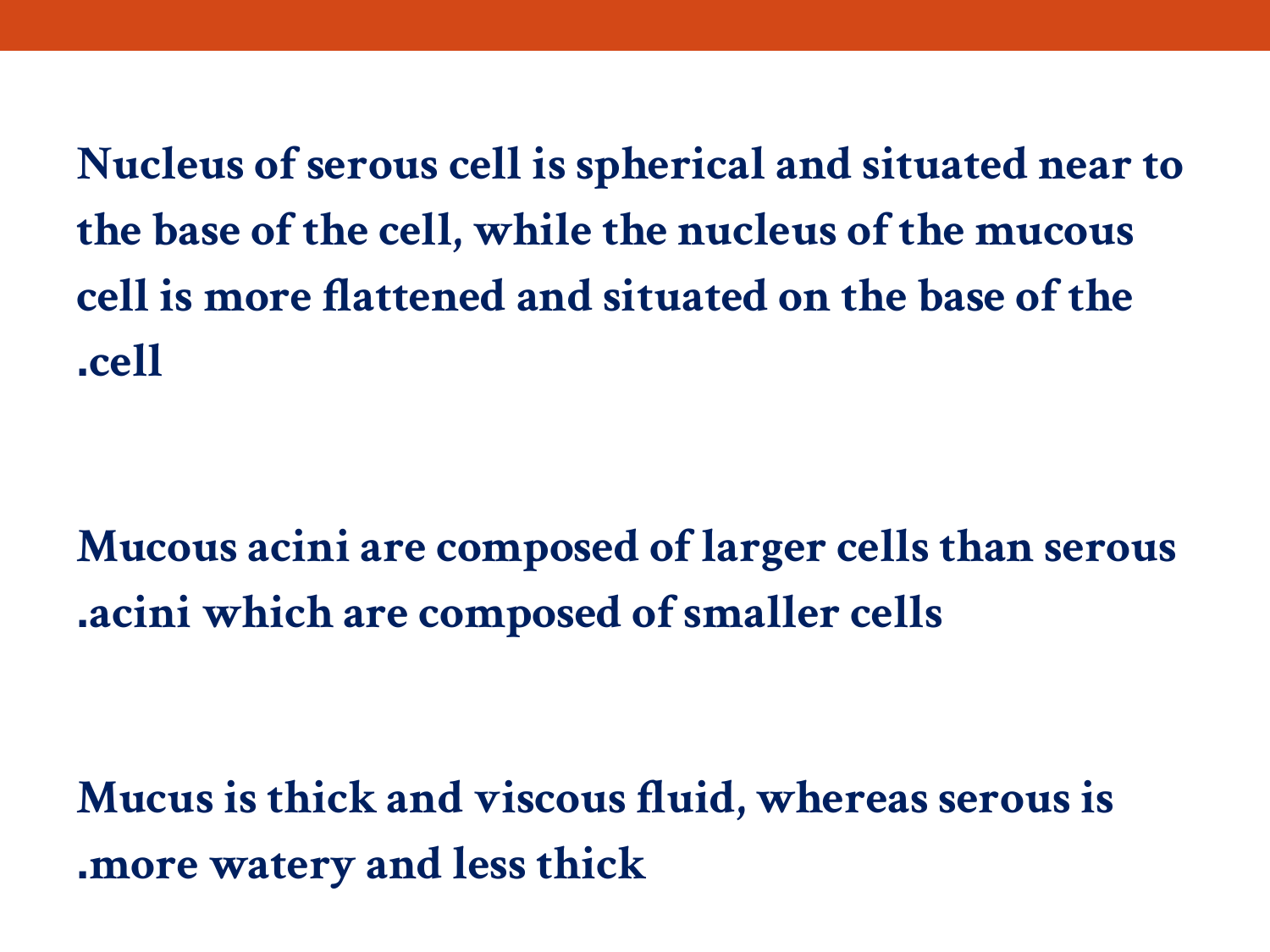

Nucleus of serous cell is spherical and situated near to the base of the cell, while the nucleus of the mucous cell is more flattened and situated on the base of the cell.

Mucous acini are composed of larger cells than serous acini which are composed of smaller cells.

Mucus is thick and viscous fluid, whereas serous is more watery and less thick.